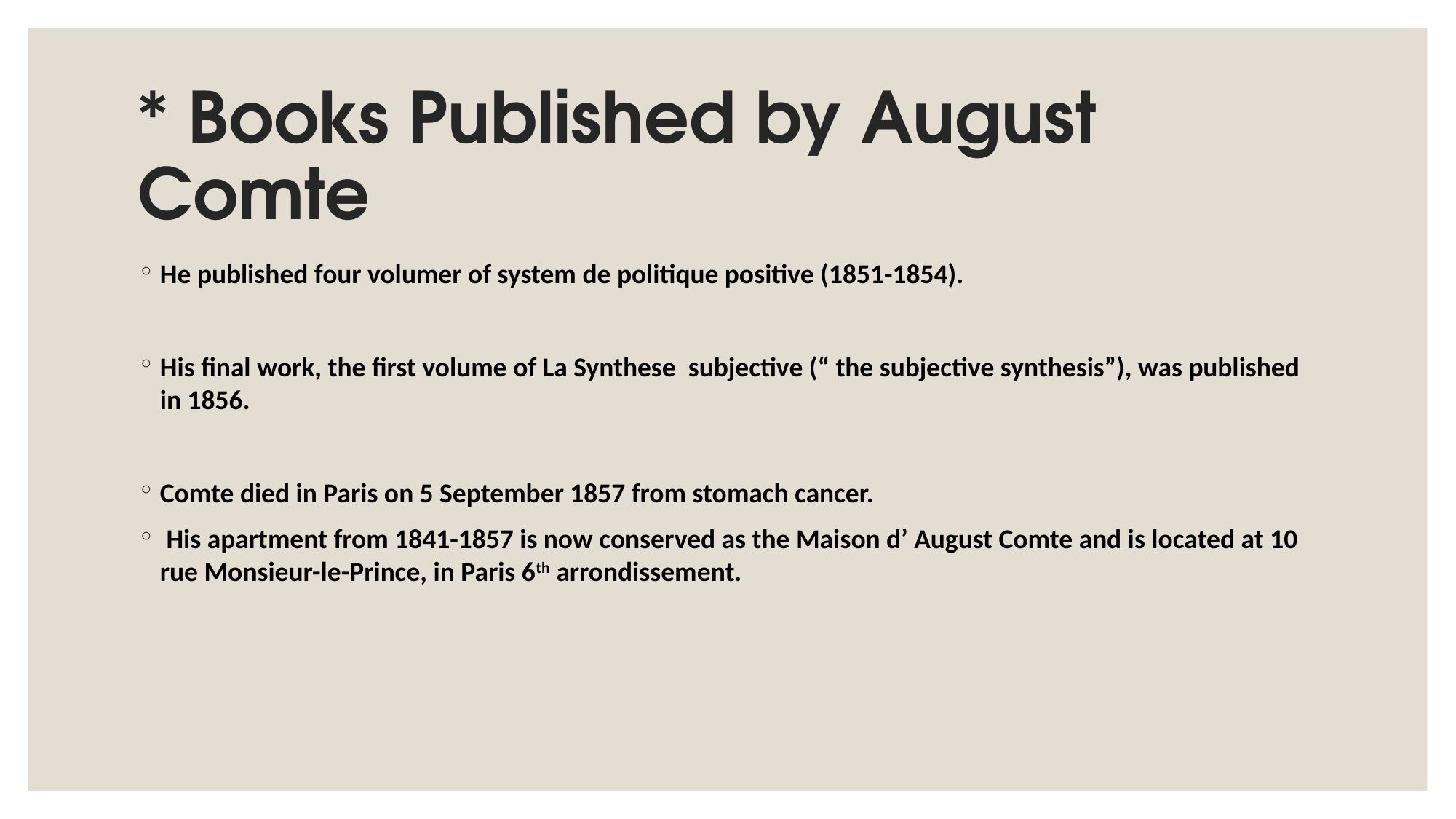

# * Books Published by August Comte
He published four volumer of system de politique positive (1851-1854).

His final work, the first volume of La Synthese  subjective (“ the subjective synthesis”), was published in 1856.

Comte died in Paris on 5 September 1857 from stomach cancer.
 His apartment from 1841-1857 is now conserved as the Maison d’ August Comte and is located at 10 rue Monsieur-le-Prince, in Paris 6th arrondissement.